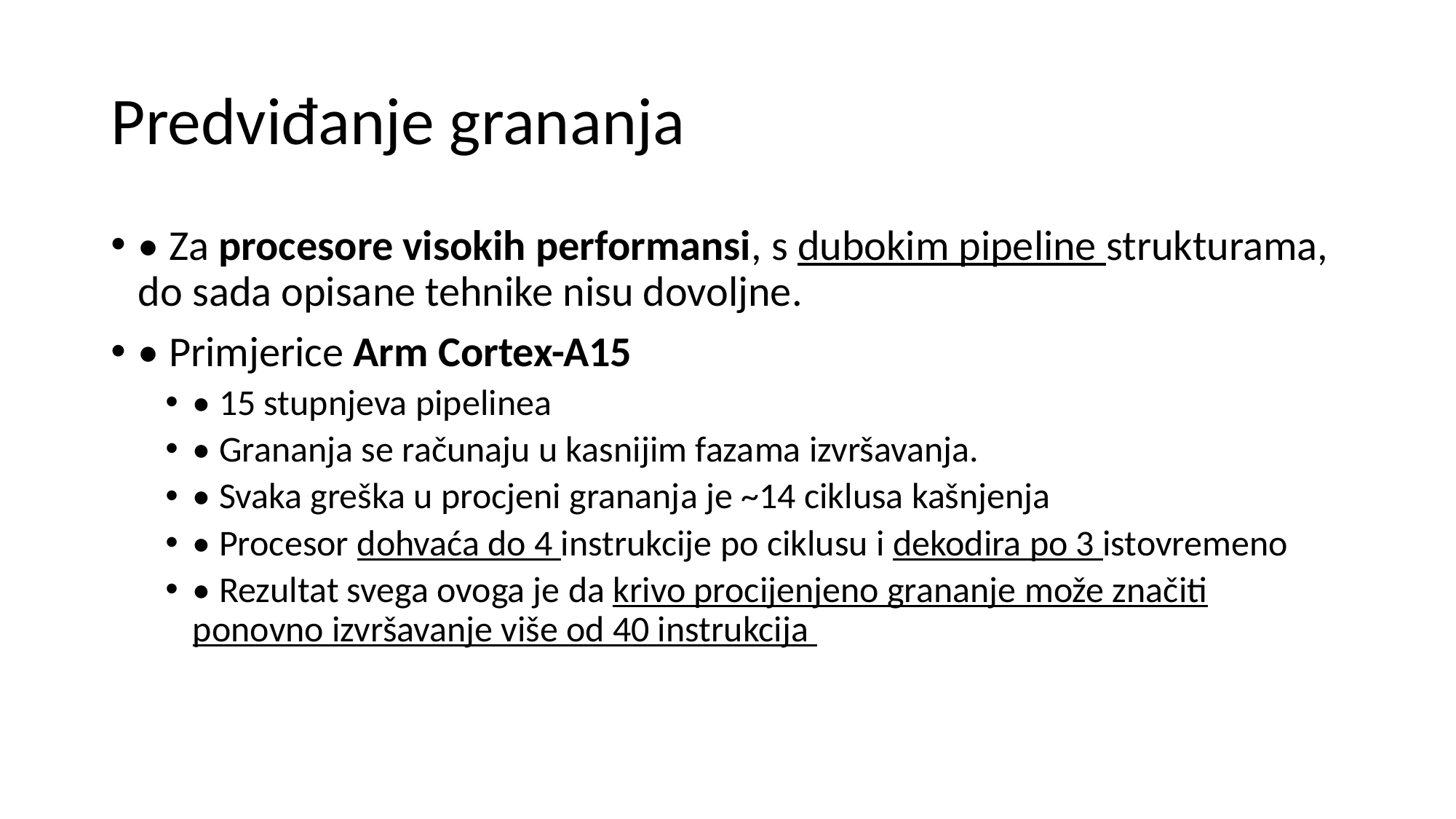

# Predviđanje grananja
• Za procesore visokih performansi, s dubokim pipeline strukturama, do sada opisane tehnike nisu dovoljne.
• Primjerice Arm Cortex-A15
• 15 stupnjeva pipelinea
• Grananja se računaju u kasnijim fazama izvršavanja.
• Svaka greška u procjeni grananja je ~14 ciklusa kašnjenja
• Procesor dohvaća do 4 instrukcije po ciklusu i dekodira po 3 istovremeno
• Rezultat svega ovoga je da krivo procijenjeno grananje može značiti ponovno izvršavanje više od 40 instrukcija